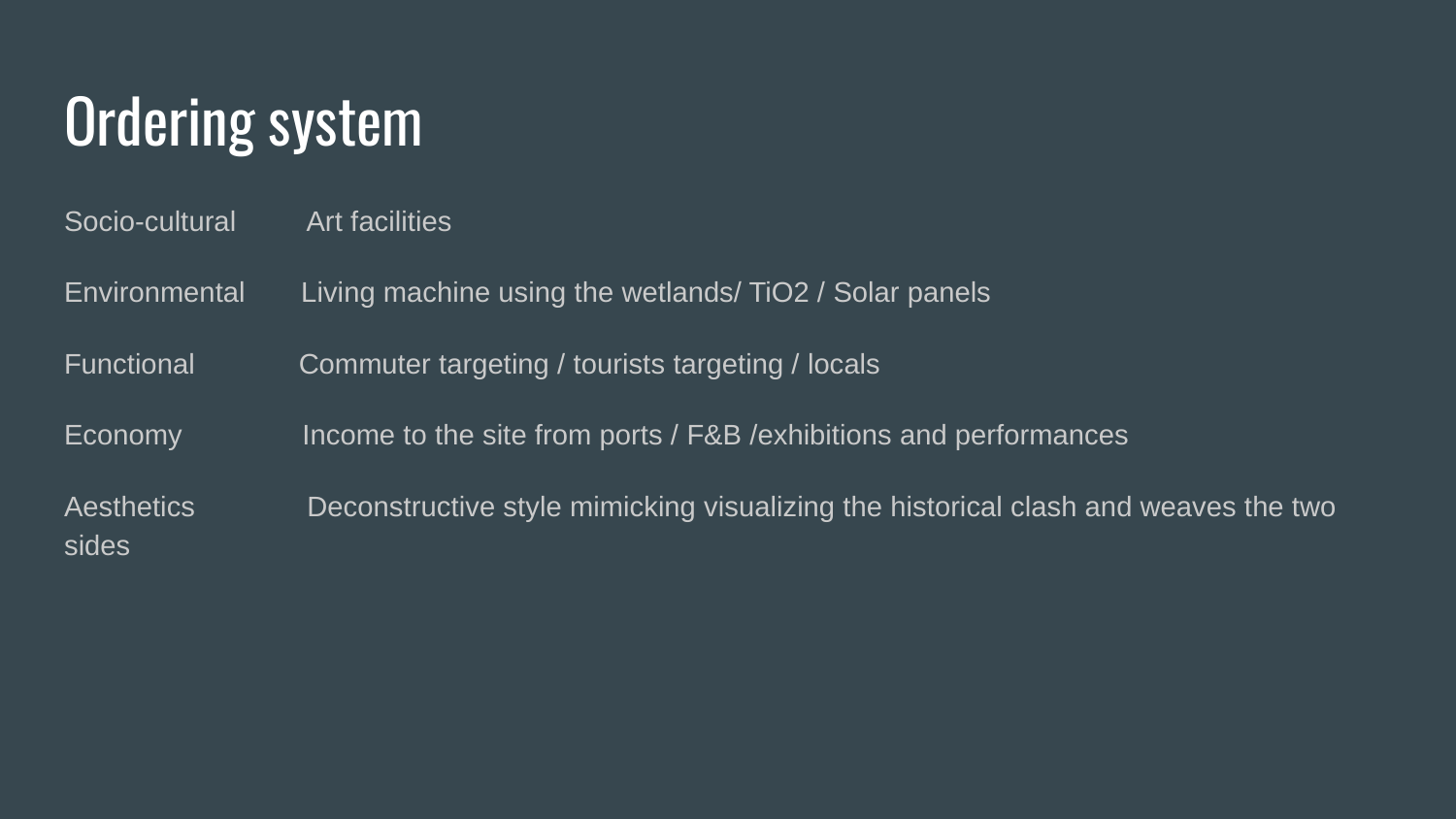

# Ordering system
Socio-cultural         Art facilities
Environmental       Living machine using the wetlands/ TiO2 / Solar panels
Functional             Commuter targeting / tourists targeting / locals
Economy               Income to the site from ports / F&B /exhibitions and performances
Aesthetics              Deconstructive style mimicking visualizing the historical clash and weaves the two sides